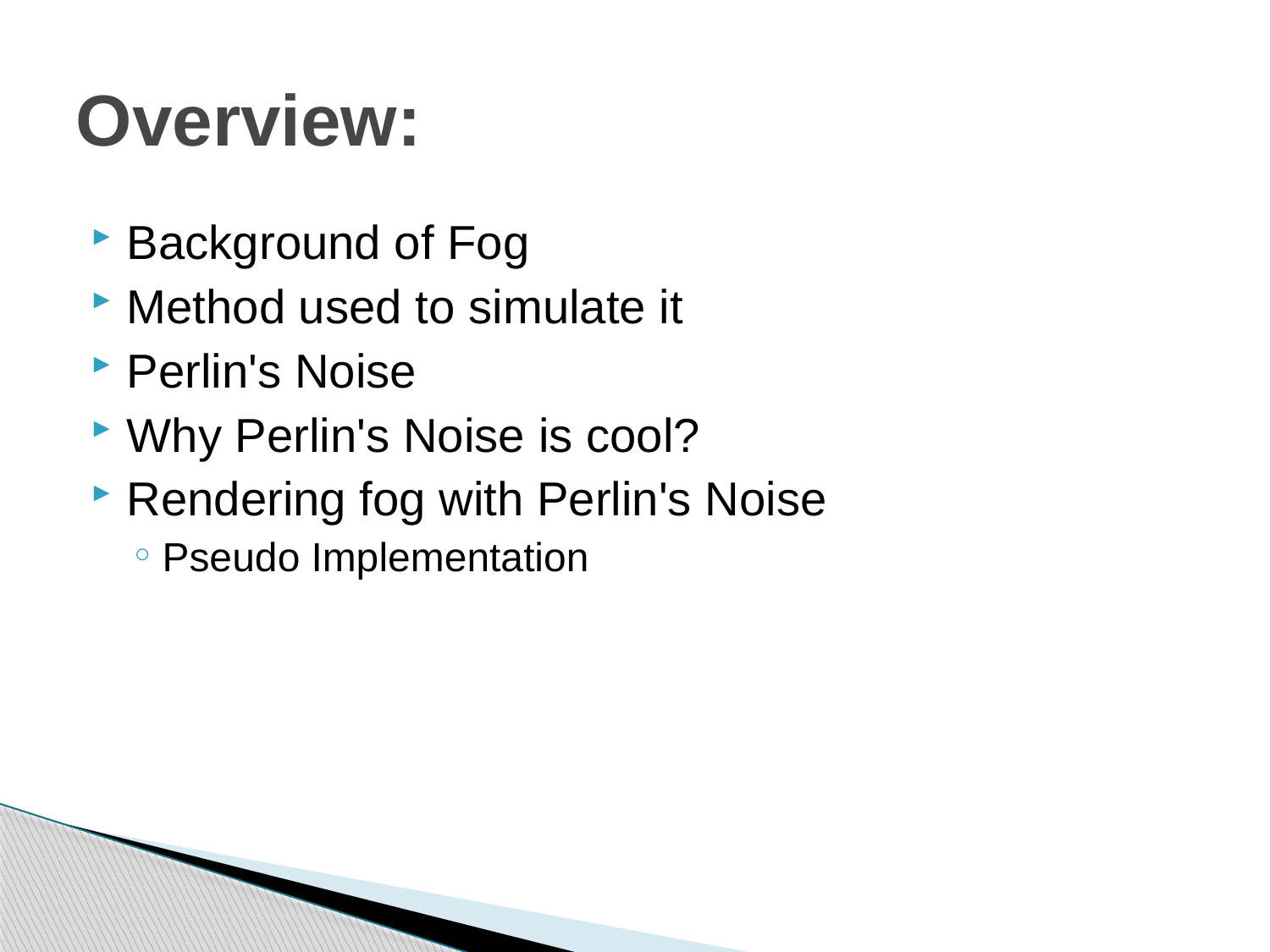

# Overview:
Background of Fog
Method used to simulate it
Perlin's Noise
Why Perlin's Noise is cool?
Rendering fog with Perlin's Noise
Pseudo Implementation